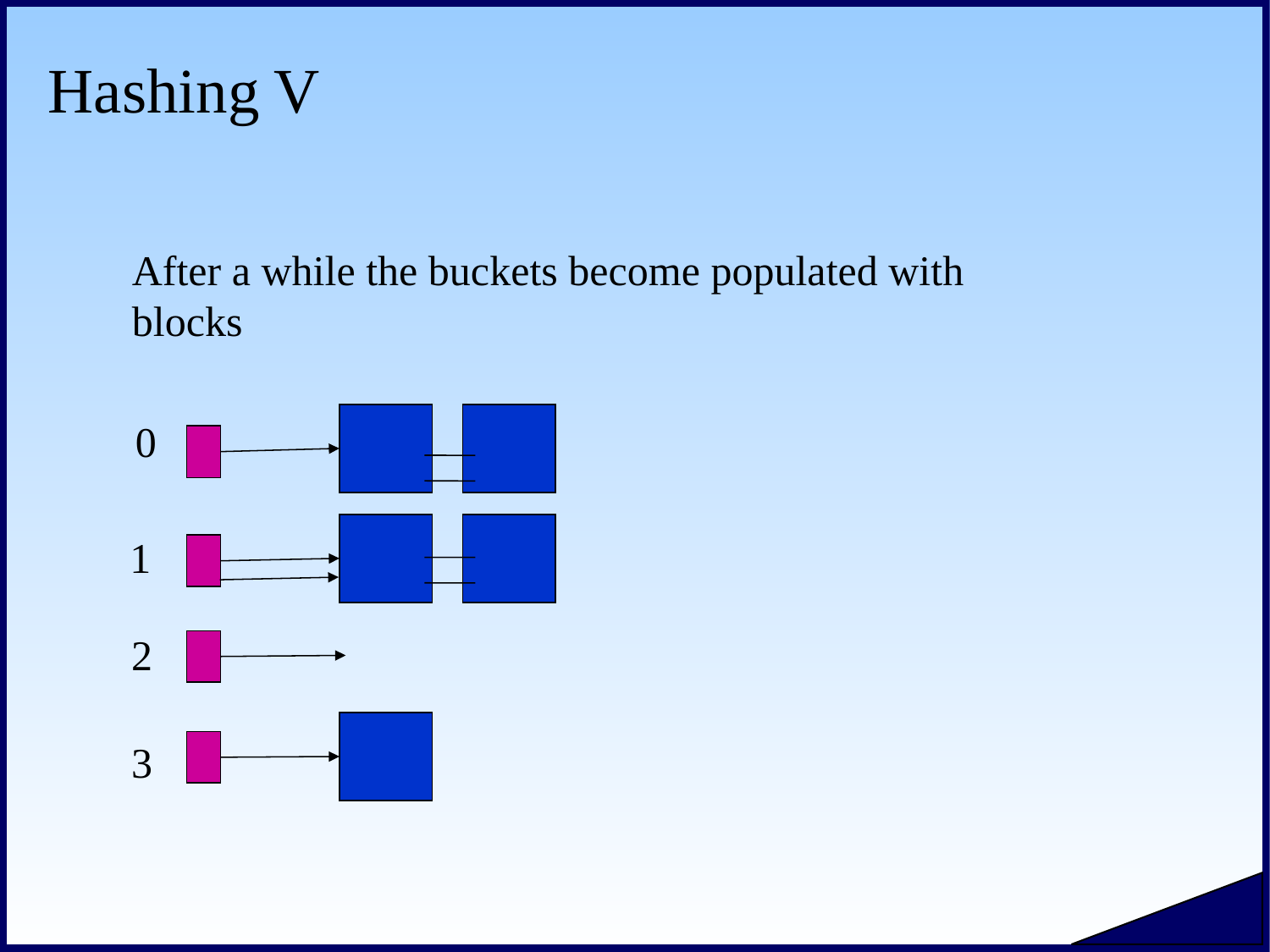

# Hashing V
After a while the buckets become populated with blocks

0

1

2

3